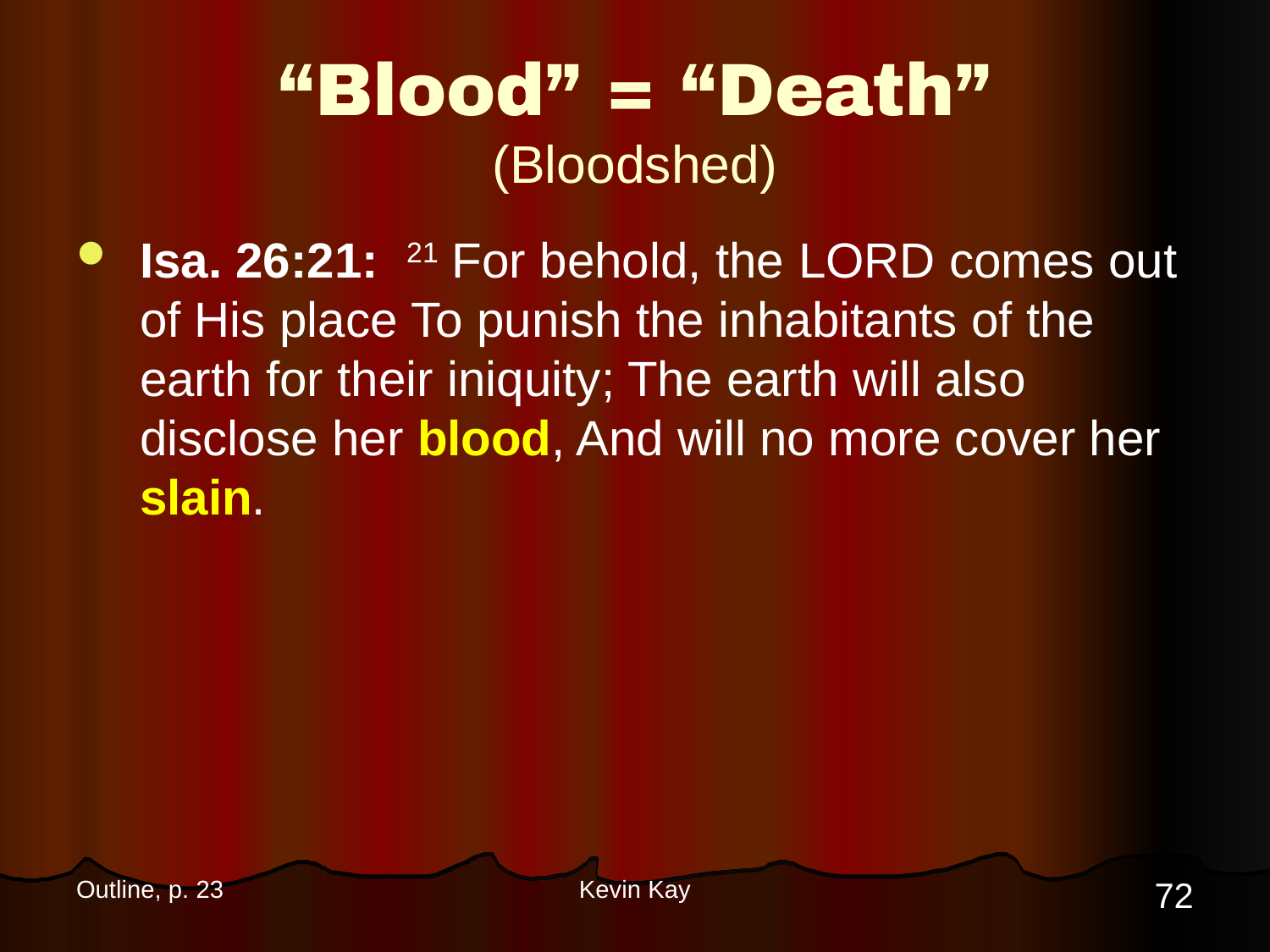

# “Blood” = “Death” (Bloodshed)
Isa. 26:21:  21 For behold, the Lord comes out of His place To punish the inhabitants of the earth for their iniquity; The earth will also disclose her blood, And will no more cover her slain.
72
Outline, p. 23
Kevin Kay